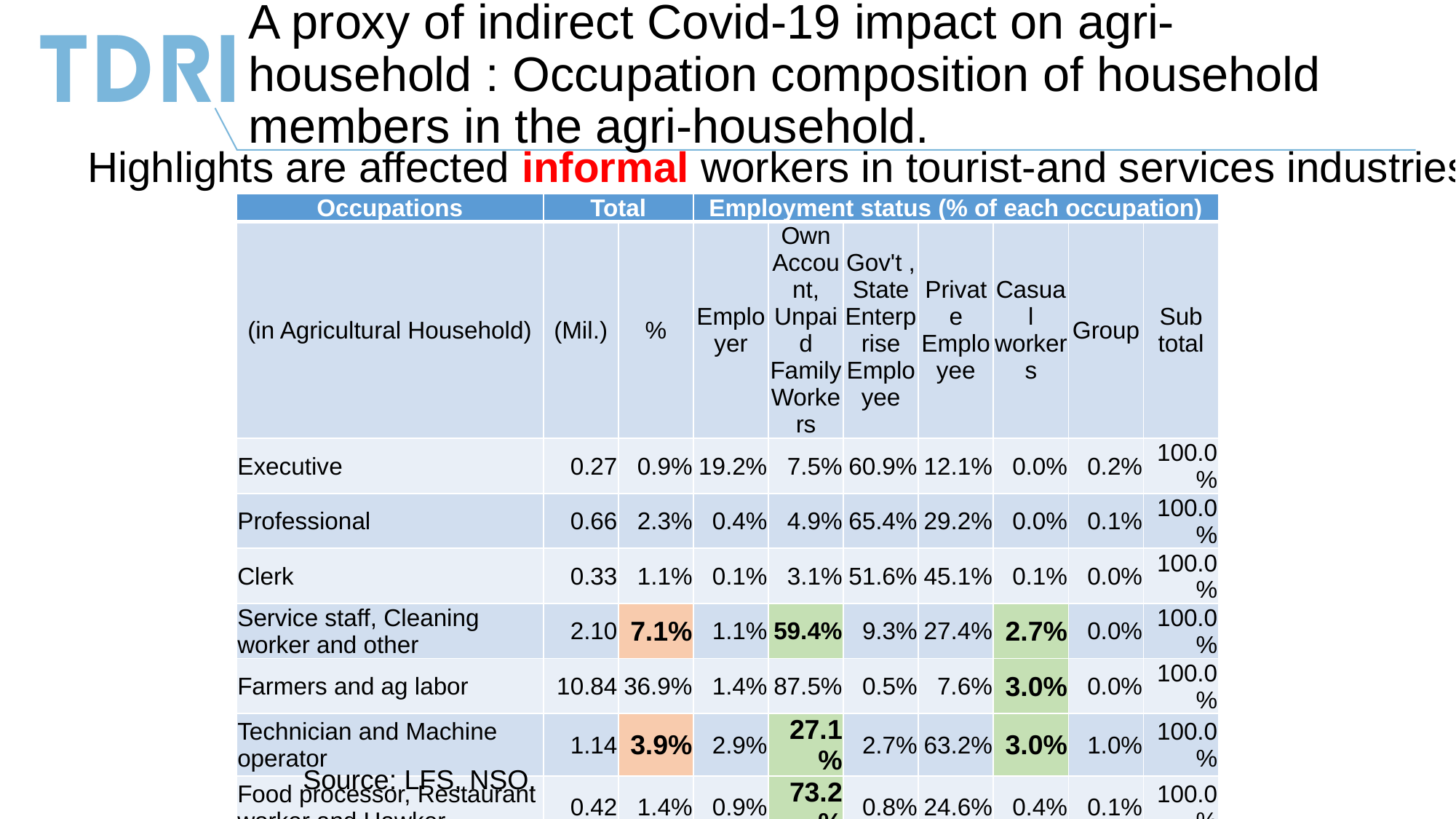

# A proxy of indirect Covid-19 impact on agri-household : Occupation composition of household members in the agri-household.
Highlights are affected informal workers in tourist-and services industries
| Occupations | Total |  | Employment status (% of each occupation) |  |  |  |  |  |  |
| --- | --- | --- | --- | --- | --- | --- | --- | --- | --- |
| (in Agricultural Household) | (Mil.) | % | Employer | Own Account, Unpaid Family Workers | Gov't , State Enterprise Employee | Private Employee | Casual workers | Group | Sub total |
| Executive | 0.27 | 0.9% | 19.2% | 7.5% | 60.9% | 12.1% | 0.0% | 0.2% | 100.0% |
| Professional | 0.66 | 2.3% | 0.4% | 4.9% | 65.4% | 29.2% | 0.0% | 0.1% | 100.0% |
| Clerk | 0.33 | 1.1% | 0.1% | 3.1% | 51.6% | 45.1% | 0.1% | 0.0% | 100.0% |
| Service staff, Cleaning worker and other | 2.10 | 7.1% | 1.1% | 59.4% | 9.3% | 27.4% | 2.7% | 0.0% | 100.0% |
| Farmers and ag labor | 10.84 | 36.9% | 1.4% | 87.5% | 0.5% | 7.6% | 3.0% | 0.0% | 100.0% |
| Technician and Machine operator | 1.14 | 3.9% | 2.9% | 27.1% | 2.7% | 63.2% | 3.0% | 1.0% | 100.0% |
| Food processor, Restaurant worker and Hawker | 0.42 | 1.4% | 0.9% | 73.2% | 0.8% | 24.6% | 0.4% | 0.1% | 100.0% |
| Construction and transport workers | 0.80 | 2.7% | 0.5% | 16.0% | 5.4% | 71.8% | 5.8% | 0.5% | 100.0% |
| Non-Labor force | 12.80 | 43.6% |  |  |  |  |  |  |  |
| Total | 29.37 | 100% | 0.27 | 11.53 | 1.10 | 3.18 | 0.46 | 0.02 |  |
Source: LFS, NSO.